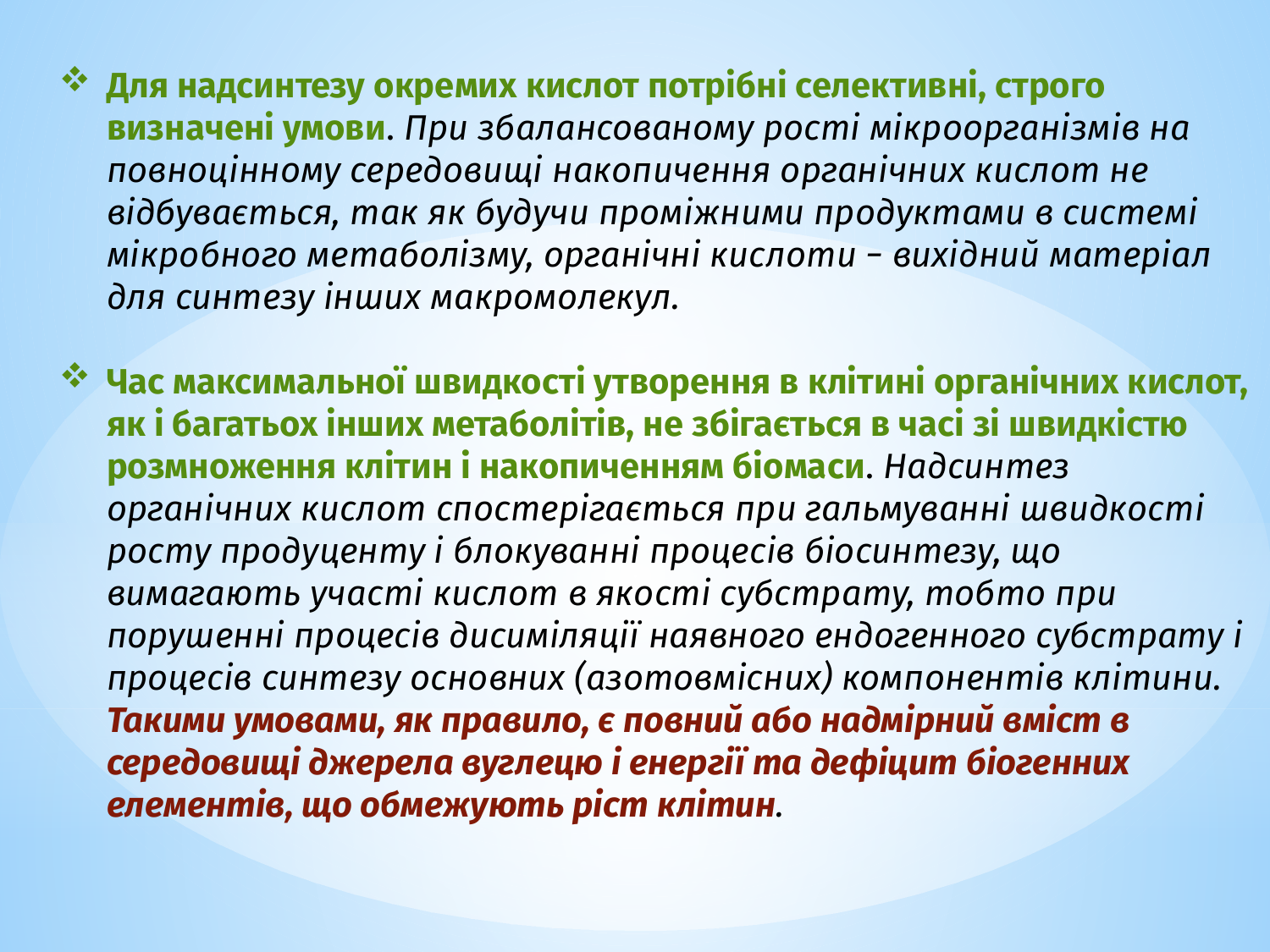

Для надсинтезу окремих кислот потрібні селективні, строго визначені умови. При збалансованому рості мікроорганізмів на повноцінному середовищі накопичення органічних кислот не відбувається, так як будучи проміжними продуктами в системі мікробного метаболізму, органічні кислоти − вихідний матеріал для синтезу інших макромолекул.

Час максимальної швидкості утворення в клітині органічних кислот, як і багатьох інших метаболітів, не збігається в часі зі швидкістю розмноження клітин і накопиченням біомаси. Надсинтез органічних кислот спостерігається при гальмуванні швидкості росту продуценту і блокуванні процесів біосинтезу, що вимагають участі кислот в якості субстрату, тобто при порушенні процесів дисиміляції наявного ендогенного субстрату і процесів синтезу основних (азотовмісних) компонентів клітини. Такими умовами, як правило, є повний або надмірний вміст в середовищі джерела вуглецю і енергії та дефіцит біогенних елементів, що обмежують ріст клітин.